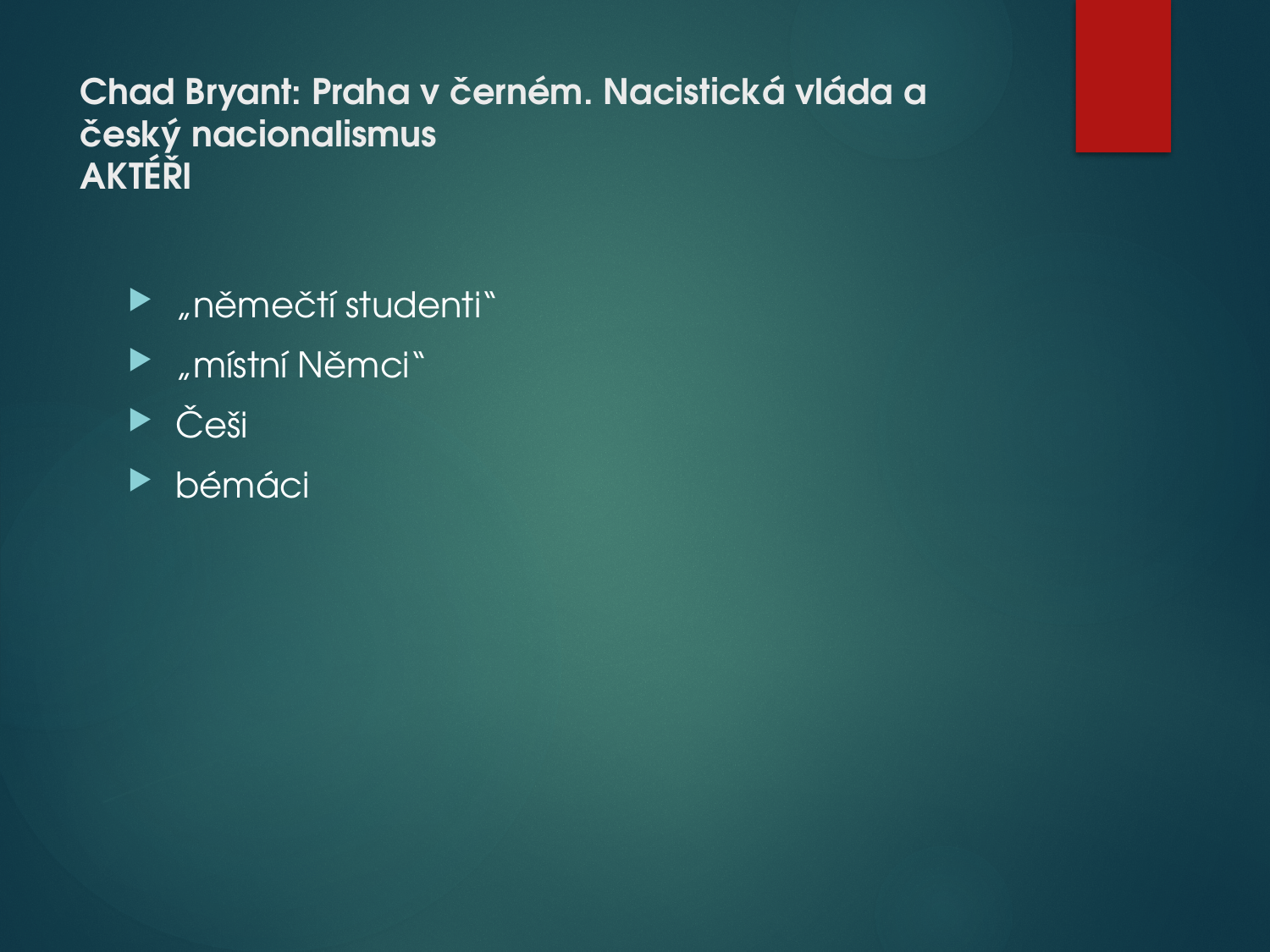

# Chad Bryant: Praha v černém. Nacistická vláda a český nacionalismus AKTÉŘI
„němečtí studenti“
„místní Němci“
Češi
bémáci